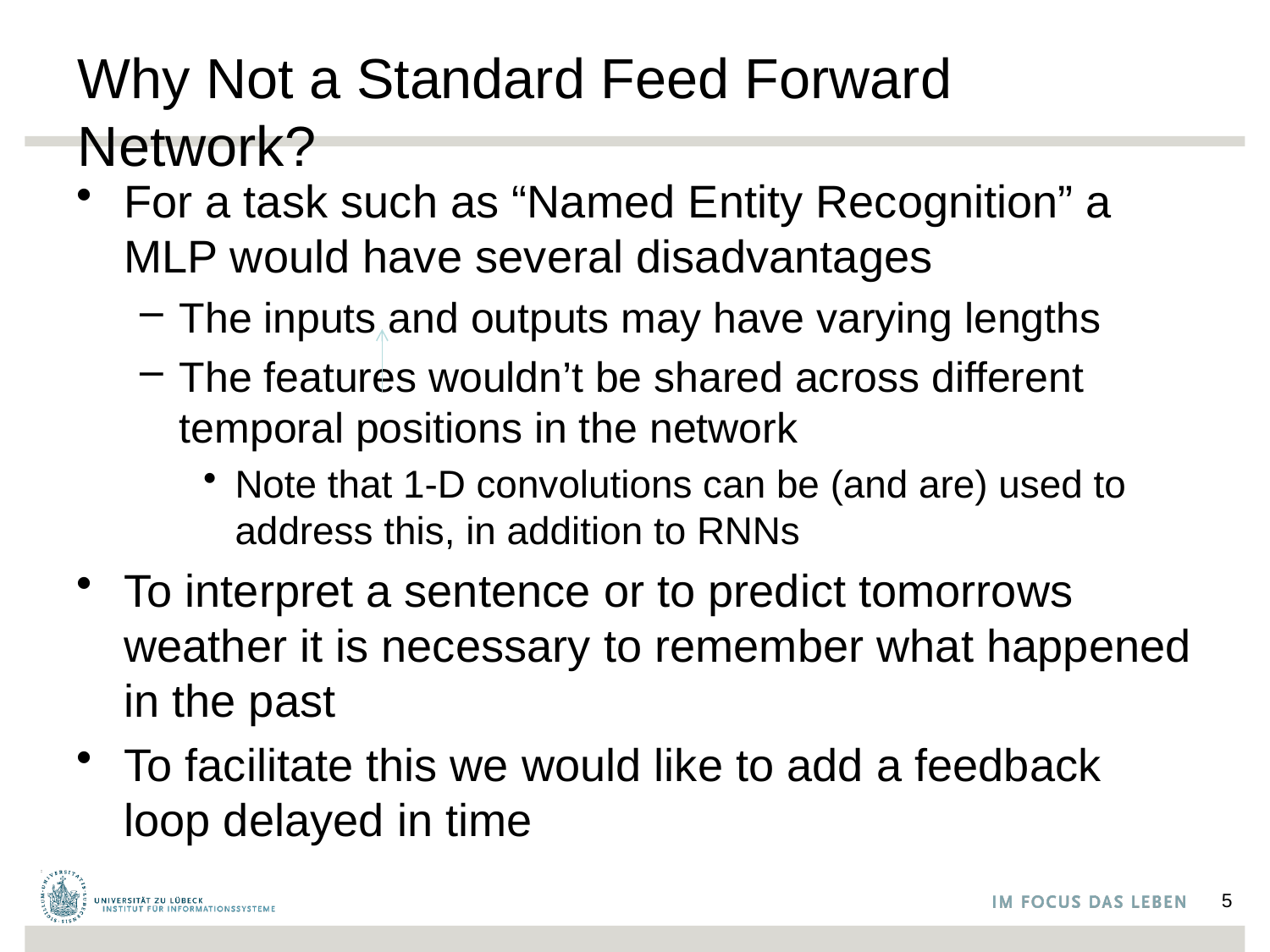

# Why Not a Standard Feed Forward Network?
For a task such as “Named Entity Recognition” a MLP would have several disadvantages
The inputs and outputs may have varying lengths
The features wouldn’t be shared across different temporal positions in the network
Note that 1-D convolutions can be (and are) used to address this, in addition to RNNs
To interpret a sentence or to predict tomorrows weather it is necessary to remember what happened in the past
To facilitate this we would like to add a feedback loop delayed in time

5